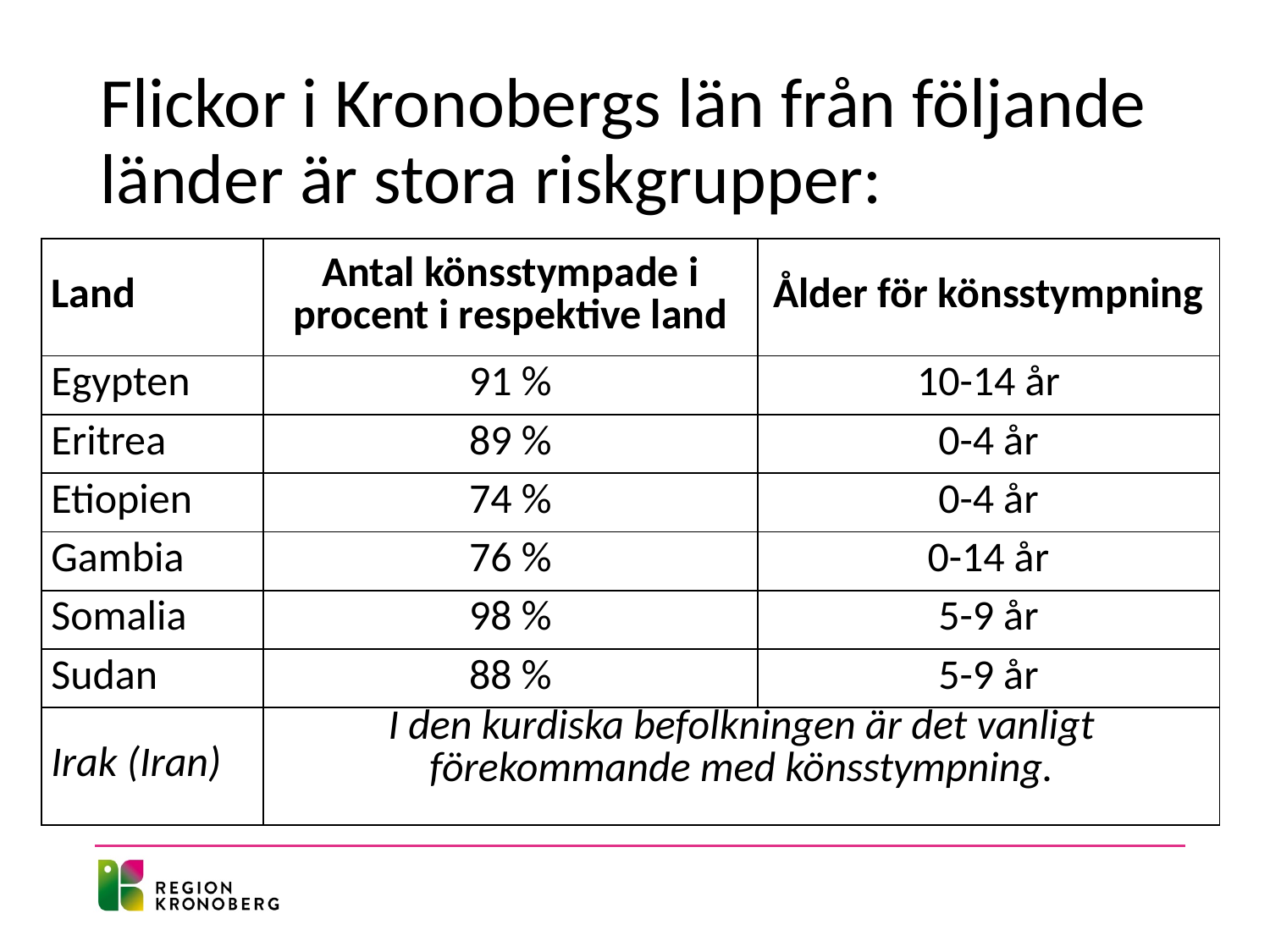

# Flickor i Kronobergs län från följande länder är stora riskgrupper:
| Land | Antal könsstympade i procent i respektive land | Ålder för könsstympning |
| --- | --- | --- |
| Egypten | 91 % | 10-14 år |
| Eritrea | 89 % | 0-4 år |
| Etiopien | 74 % | 0-4 år |
| Gambia | 76 % | 0-14 år |
| Somalia | 98 % | 5-9 år |
| Sudan | 88 % | 5-9 år |
| Irak (Iran) | I den kurdiska befolkningen är det vanligt förekommande med könsstympning. |  |